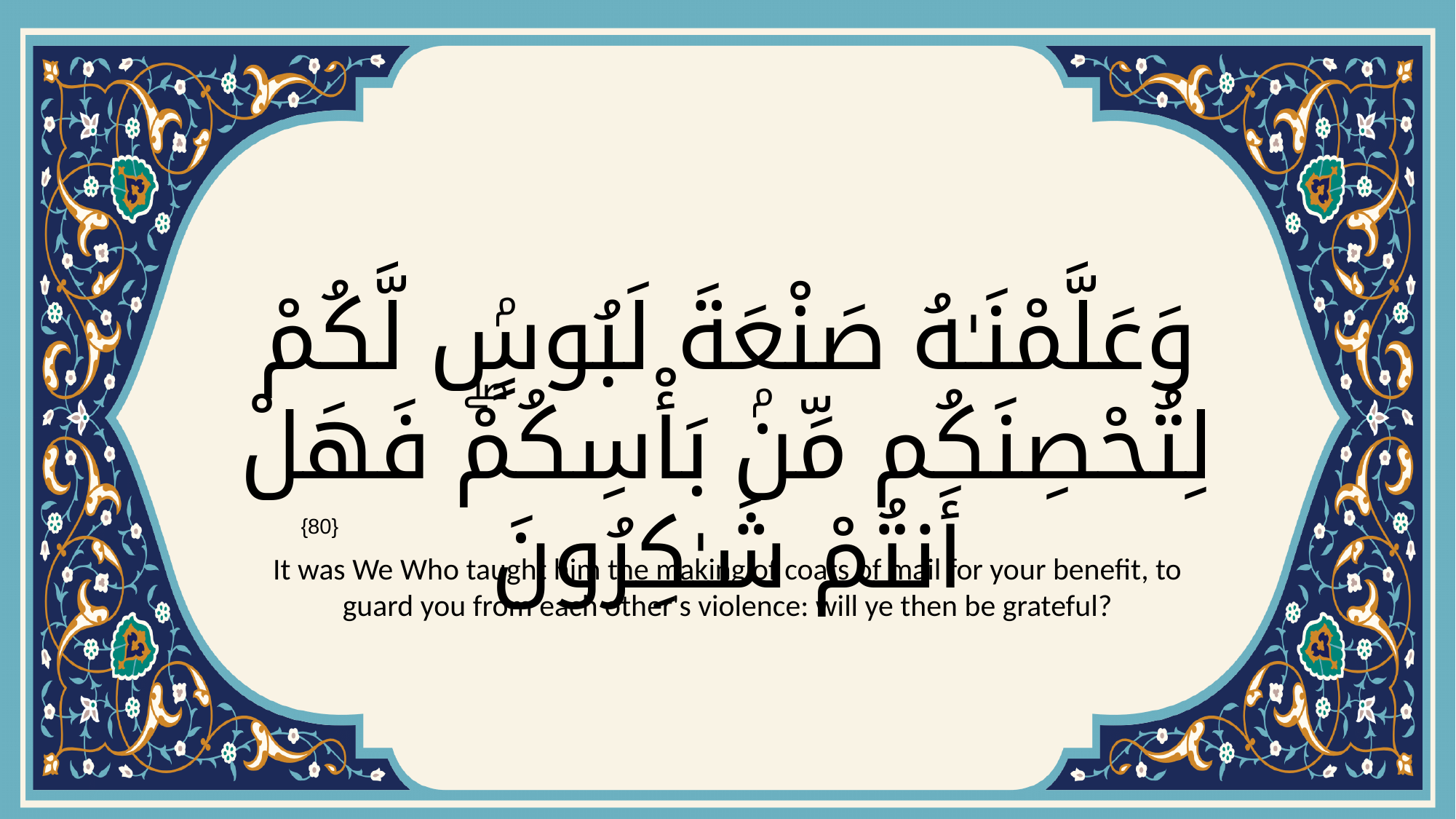

# وَعَلَّمْنَـٰهُ صَنْعَةَ لَبُوسٍۢ لَّكُمْ لِتُحْصِنَكُم مِّنۢ بَأْسِكُمْۖ فَهَلْ أَنتُمْ شَـٰكِرُونَ
{80}
It was We Who taught him the making of coats of mail for your benefit, to guard you from each other's violence: will ye then be grateful?